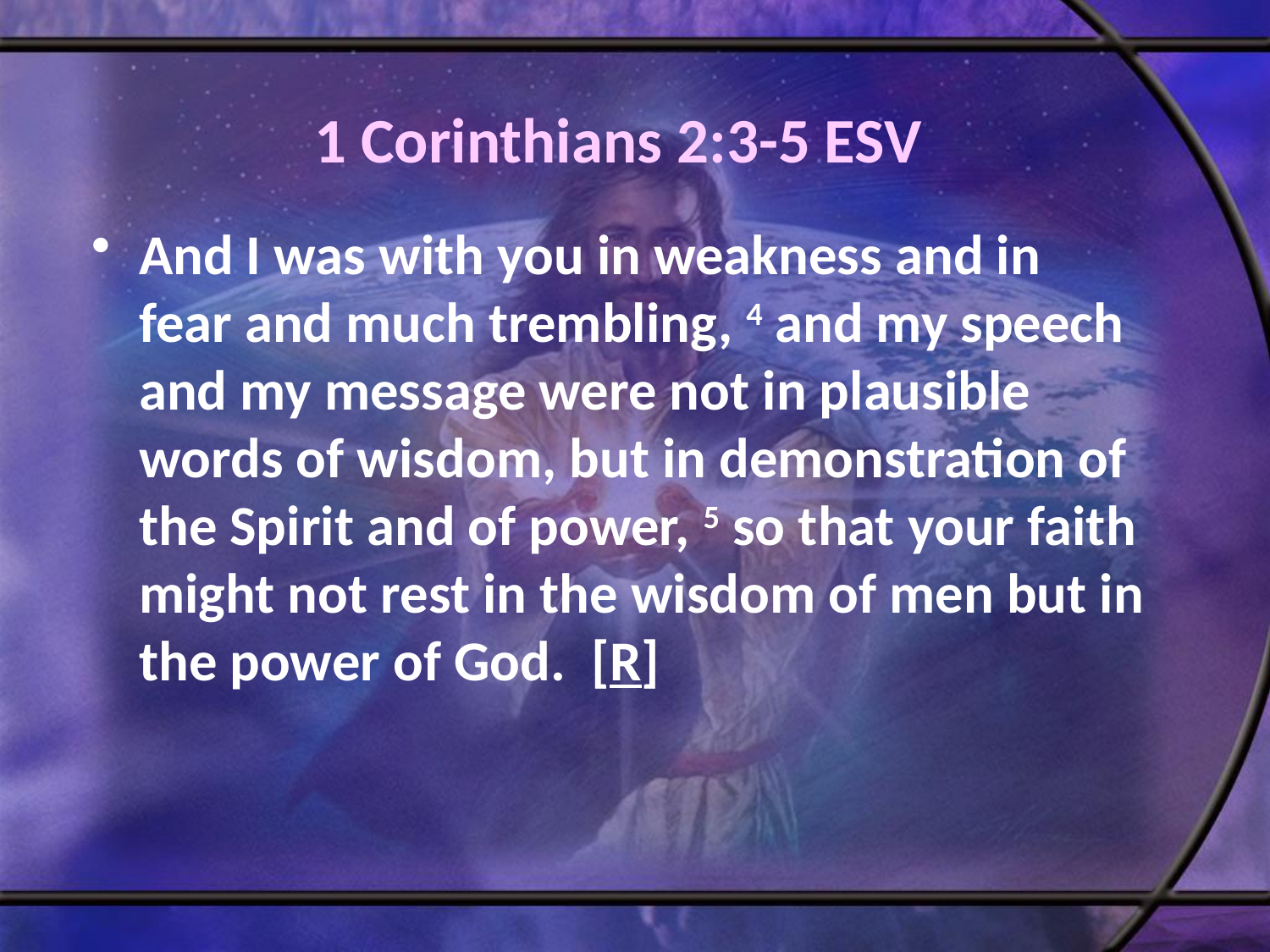

# 1 Corinthians 2:3-5 ESV
And I was with you in weakness and in fear and much trembling, 4 and my speech and my message were not in plausible words of wisdom, but in demonstration of the Spirit and of power, 5 so that your faith might not rest in the wisdom of men but in the power of God.  [R]